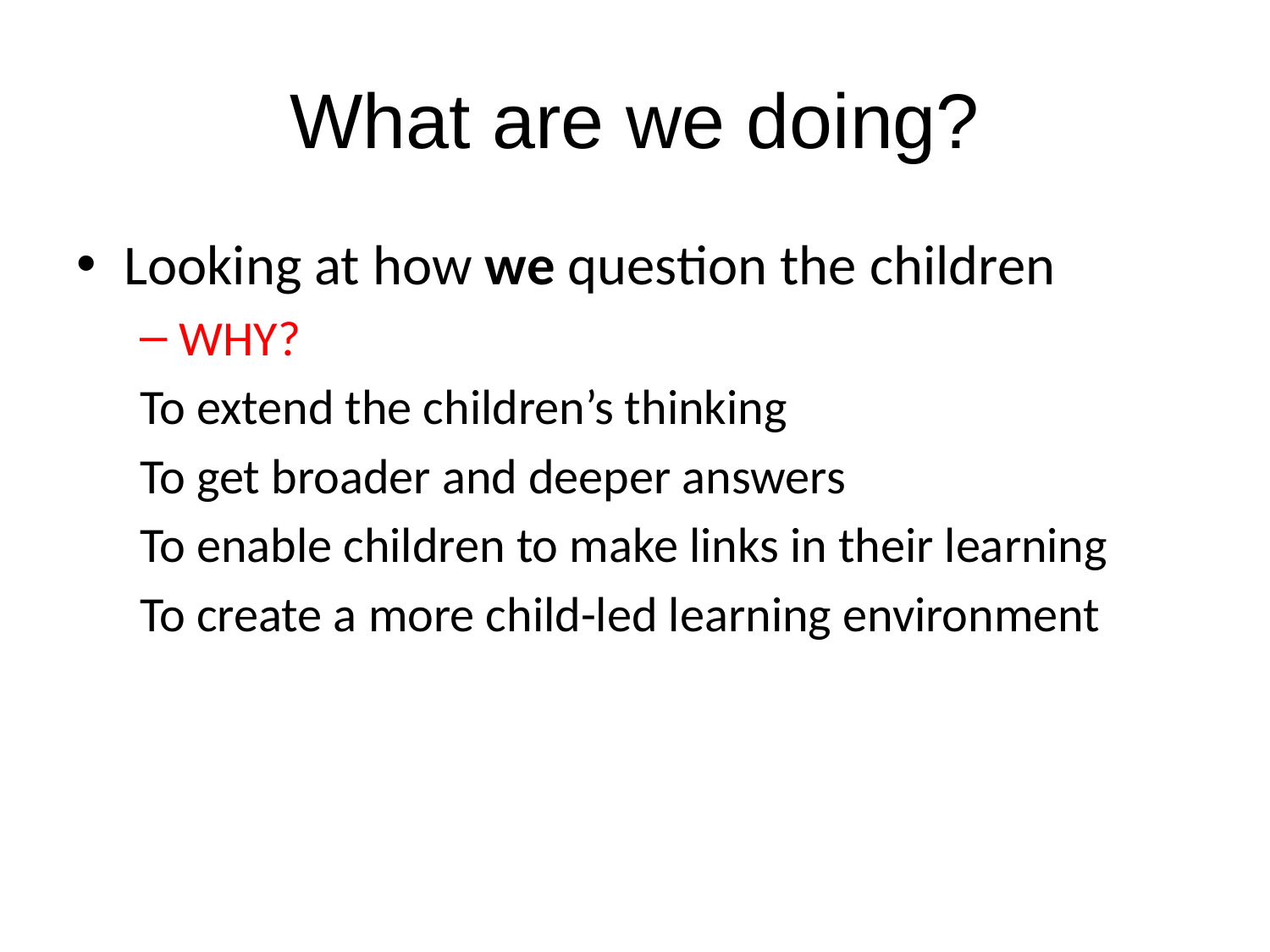

# What are we doing?
Looking at how we question the children
WHY?
To extend the children’s thinking
To get broader and deeper answers
To enable children to make links in their learning
To create a more child-led learning environment